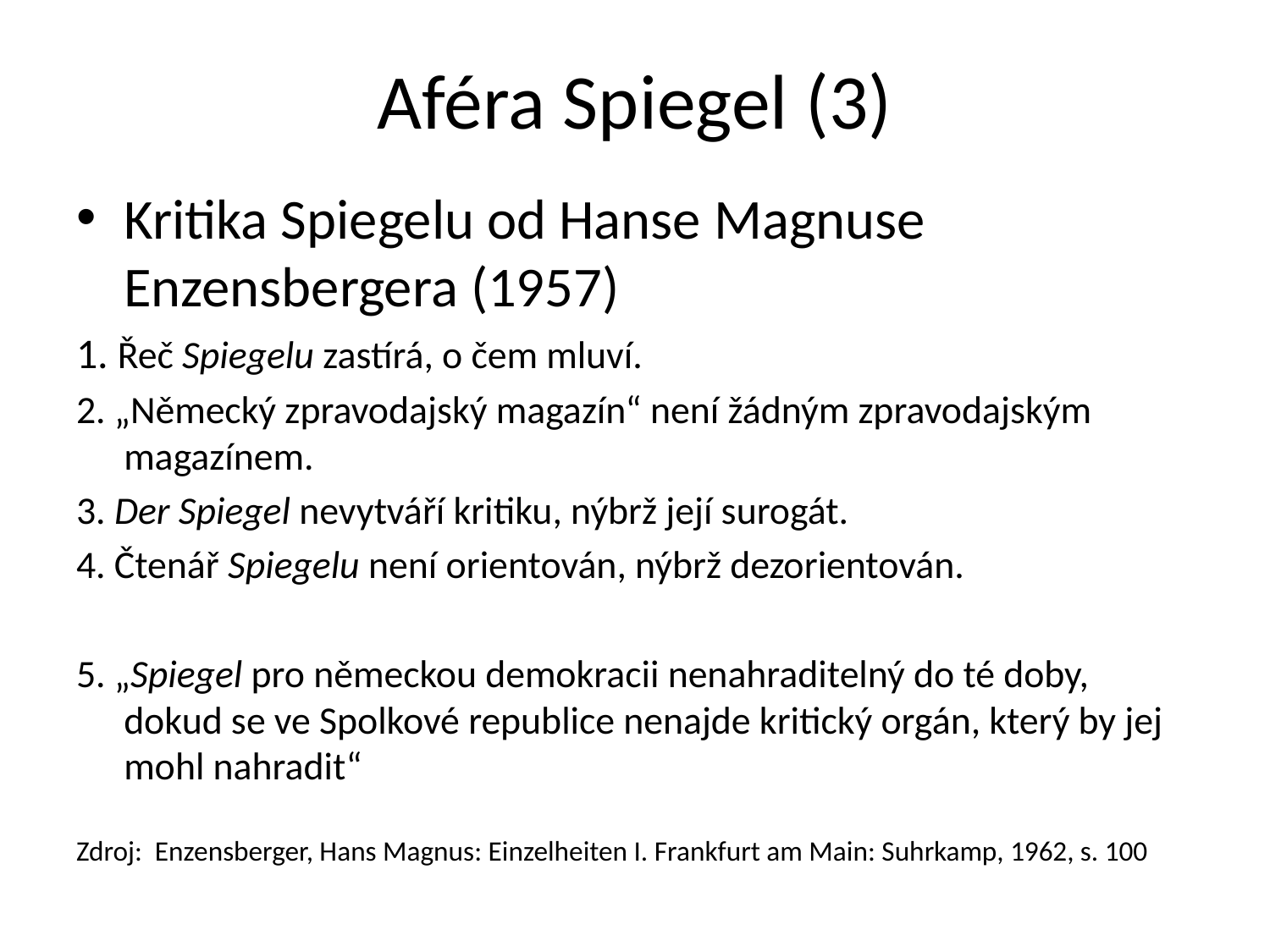

# Aféra Spiegel (3)
Kritika Spiegelu od Hanse Magnuse Enzensbergera (1957)
1. Řeč Spiegelu zastírá, o čem mluví.
2. „Německý zpravodajský magazín“ není žádným zpravodajským magazínem.
3. Der Spiegel nevytváří kritiku, nýbrž její surogát.
4. Čtenář Spiegelu není orientován, nýbrž dezorientován.

5. „Spiegel pro německou demokracii nenahraditelný do té doby, dokud se ve Spolkové republice nenajde kritický orgán, který by jej mohl nahradit“

Zdroj:  Enzensberger, Hans Magnus: Einzelheiten I. Frankfurt am Main: Suhrkamp, 1962, s. 100